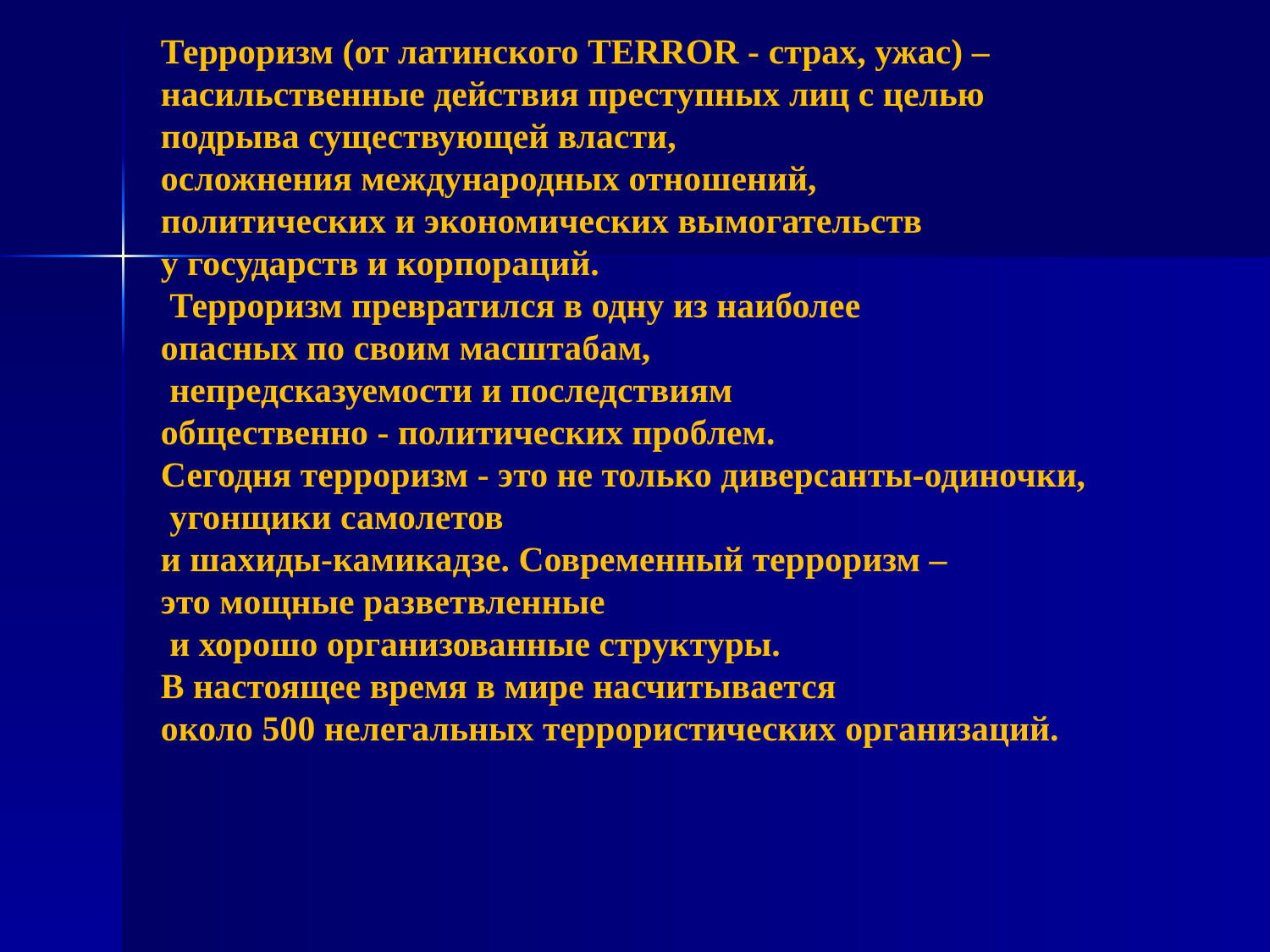

# Терроризм (от латинского TERROR - страх, ужас) – насильственные действия преступных лиц с целью подрыва существующей власти, осложнения международных отношений, политических и экономических вымогательств у государств и корпораций. Терроризм превратился в одну из наиболее опасных по своим масштабам, непредсказуемости и последствиям общественно - политических проблем. Сегодня терроризм - это не только диверсанты-одиночки, угонщики самолетов и шахиды-камикадзе. Современный терроризм – это мощные разветвленные и хорошо организованные структуры. В настоящее время в мире насчитывается около 500 нелегальных террористических организаций.